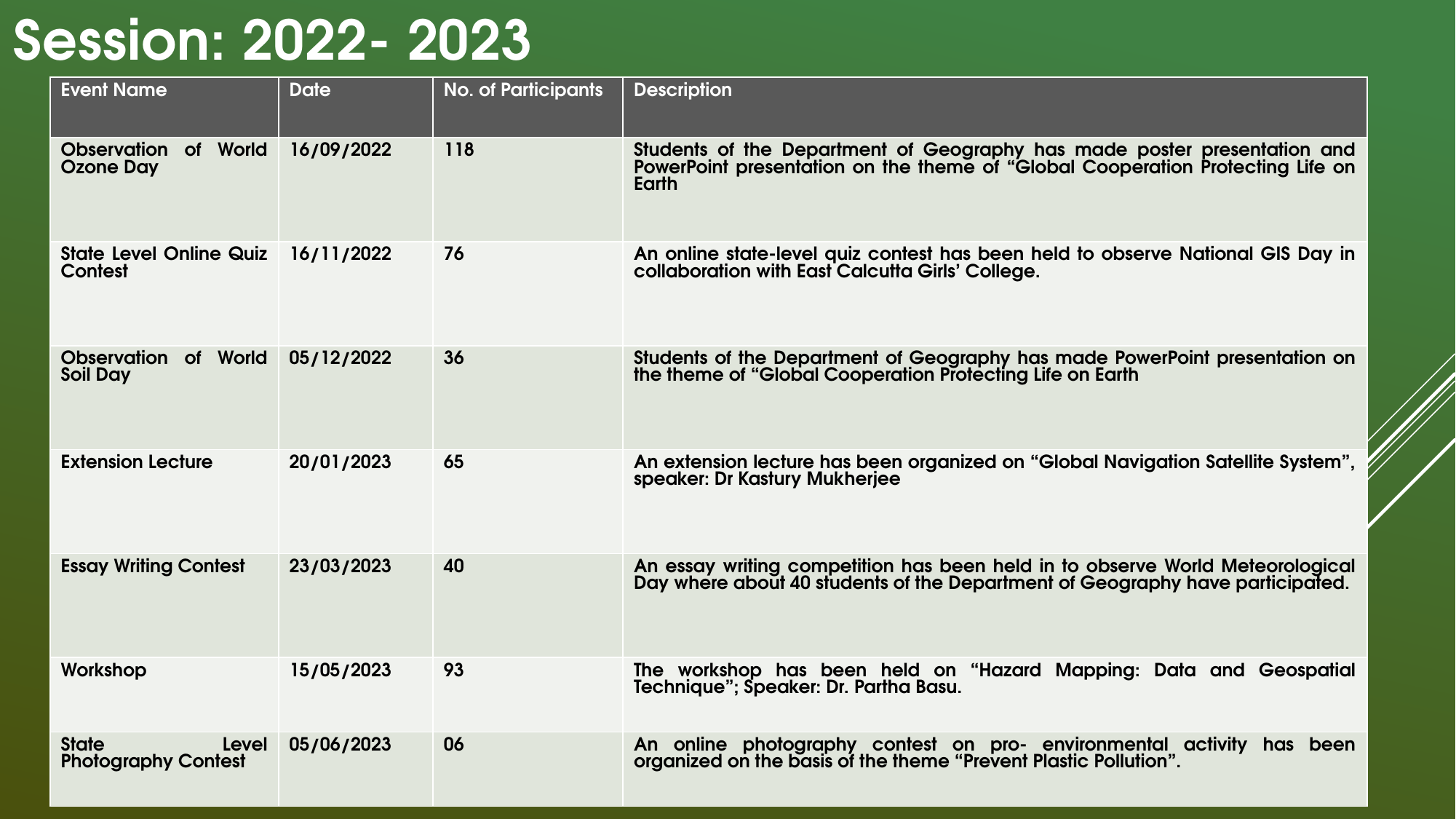

Session: 2022- 2023
| Event Name | Date | No. of Participants | Description |
| --- | --- | --- | --- |
| Observation of World Ozone Day | 16/09/2022 | 118 | Students of the Department of Geography has made poster presentation and PowerPoint presentation on the theme of “Global Cooperation Protecting Life on Earth |
| State Level Online Quiz Contest | 16/11/2022 | 76 | An online state-level quiz contest has been held to observe National GIS Day in collaboration with East Calcutta Girls’ College. |
| Observation of World Soil Day | 05/12/2022 | 36 | Students of the Department of Geography has made PowerPoint presentation on the theme of “Global Cooperation Protecting Life on Earth |
| Extension Lecture | 20/01/2023 | 65 | An extension lecture has been organized on “Global Navigation Satellite System”, speaker: Dr Kastury Mukherjee |
| Essay Writing Contest | 23/03/2023 | 40 | An essay writing competition has been held in to observe World Meteorological Day where about 40 students of the Department of Geography have participated. |
| Workshop | 15/05/2023 | 93 | The workshop has been held on “Hazard Mapping: Data and Geospatial Technique”; Speaker: Dr. Partha Basu. |
| State Level Photography Contest | 05/06/2023 | 06 | An online photography contest on pro- environmental activity has been organized on the basis of the theme “Prevent Plastic Pollution”. |